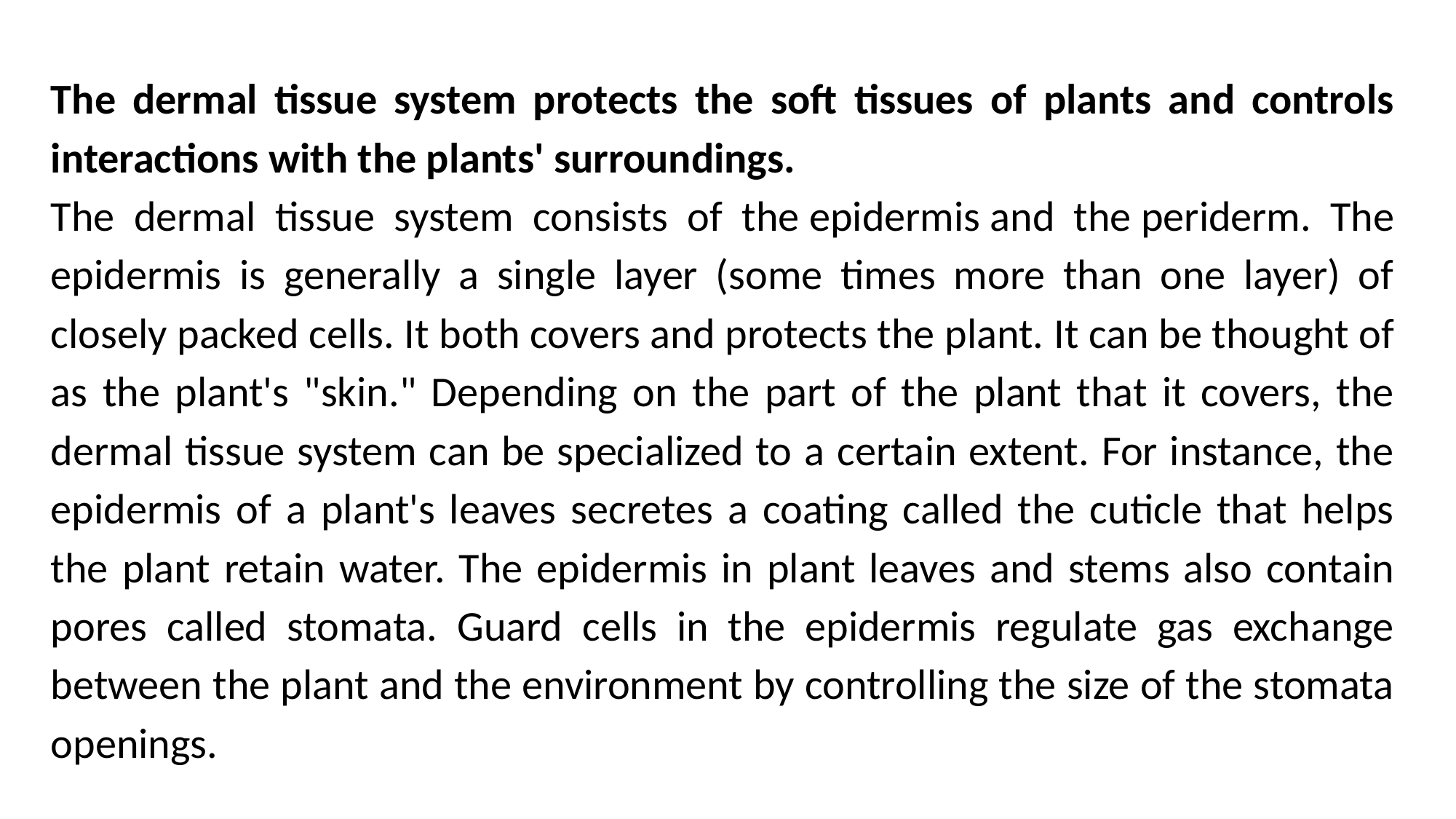

The dermal tissue system protects the soft tissues of plants and controls interactions with the plants' surroundings.
The dermal tissue system consists of the epidermis and the periderm. The epidermis is generally a single layer (some times more than one layer) of closely packed cells. It both covers and protects the plant. It can be thought of as the plant's "skin." Depending on the part of the plant that it covers, the dermal tissue system can be specialized to a certain extent. For instance, the epidermis of a plant's leaves secretes a coating called the cuticle that helps the plant retain water. The epidermis in plant leaves and stems also contain pores called stomata. Guard cells in the epidermis regulate gas exchange between the plant and the environment by controlling the size of the stomata openings.